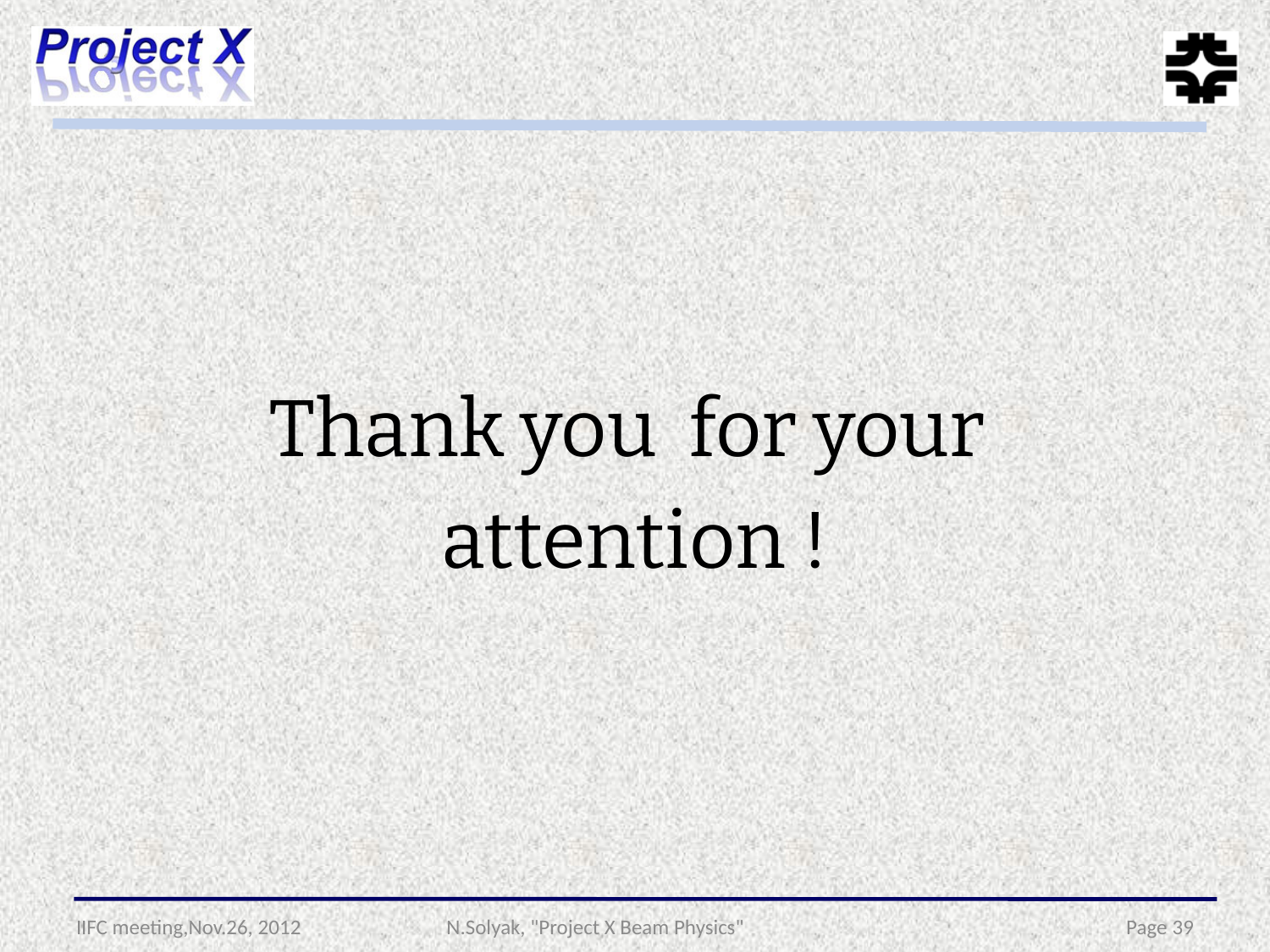

Thank you  for your
attention !
IIFC meeting,Nov.26, 2012
N.Solyak, "Project X Beam Physics"
Page 39